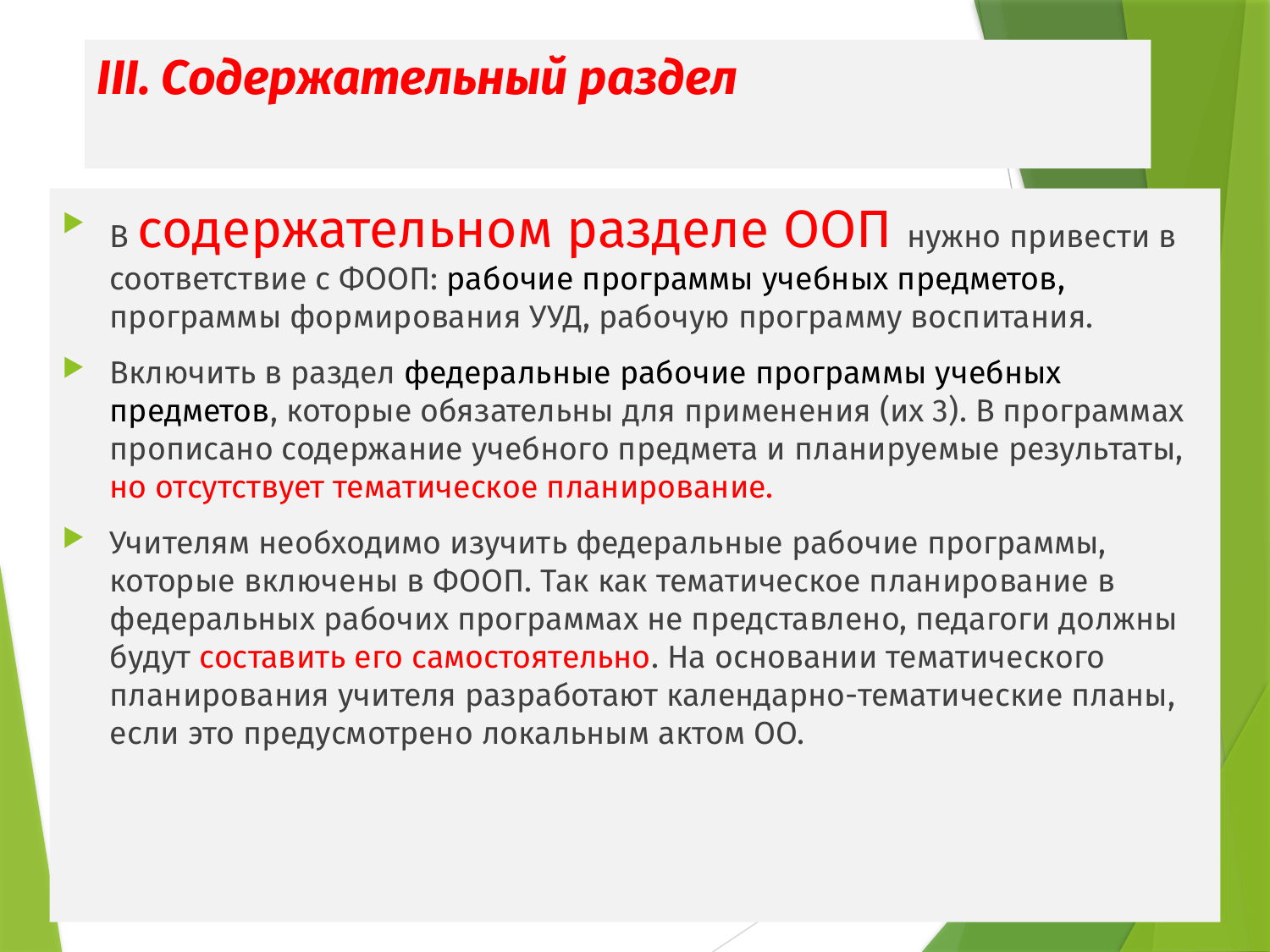

# III. Содержательный раздел
В содержательном разделе ООП нужно привести в соответствие с ФООП: рабочие программы учебных предметов, программы формирования УУД, рабочую программу воспитания.
Включить в раздел федеральные рабочие программы учебных предметов, которые обязательны для применения (их 3). В программах прописано содержание учебного предмета и планируемые результаты, но отсутствует тематическое планирование.
Учителям необходимо изучить федеральные рабочие программы, которые включены в ФООП. Так как тематическое планирование в федеральных рабочих программах не представлено, педагоги должны будут составить его самостоятельно. На основании тематического планирования учителя разработают календарно-тематические планы, если это предусмотрено локальным актом ОО.